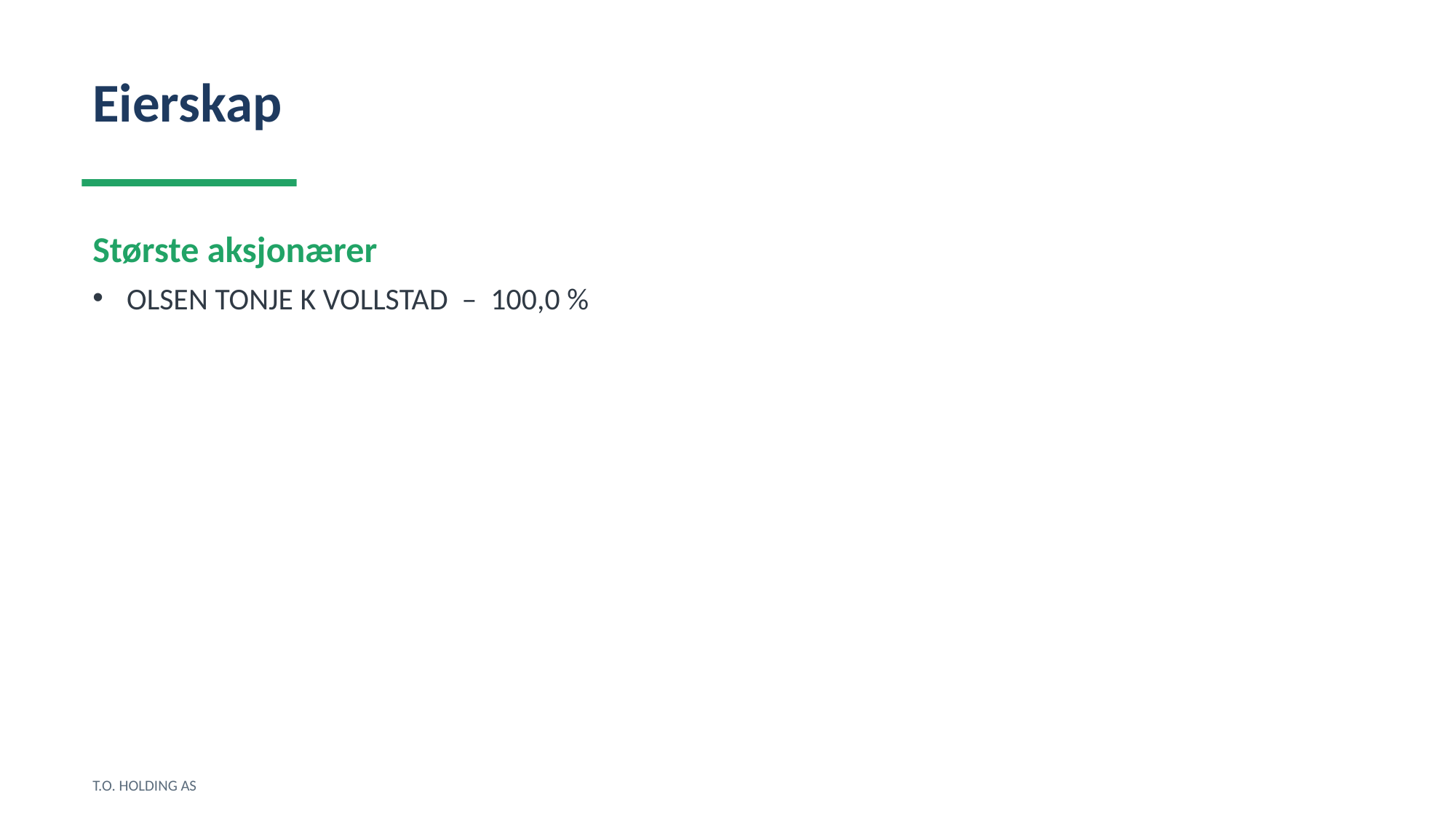

Eierskap

Største aksjonærer
OLSEN TONJE K VOLLSTAD  –  100,0 %
T.O. HOLDING AS